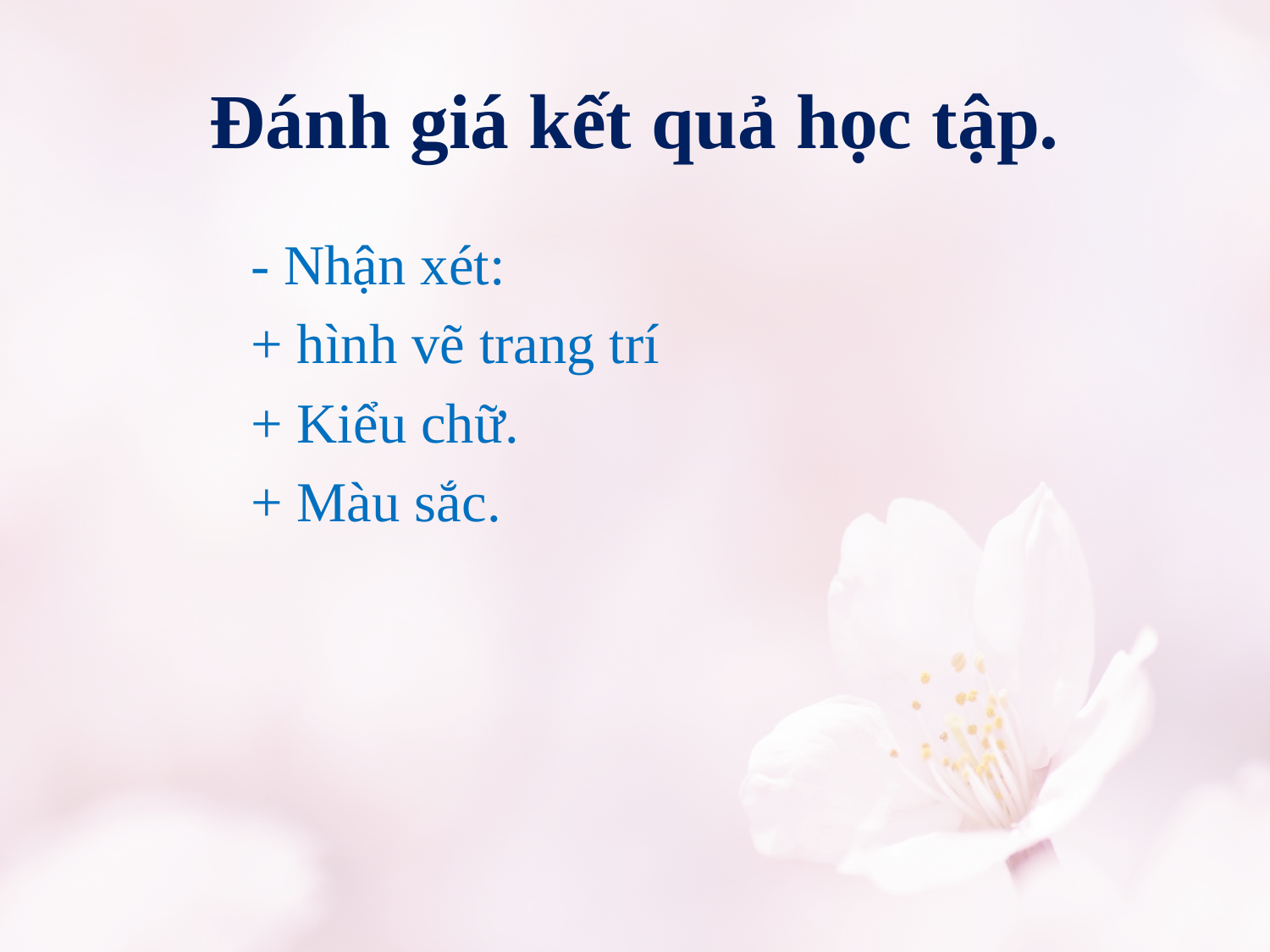

# Đánh giá kết quả học tập.
		- Nhận xét:
		+ hình vẽ trang trí
		+ Kiểu chữ.
		+ Màu sắc.